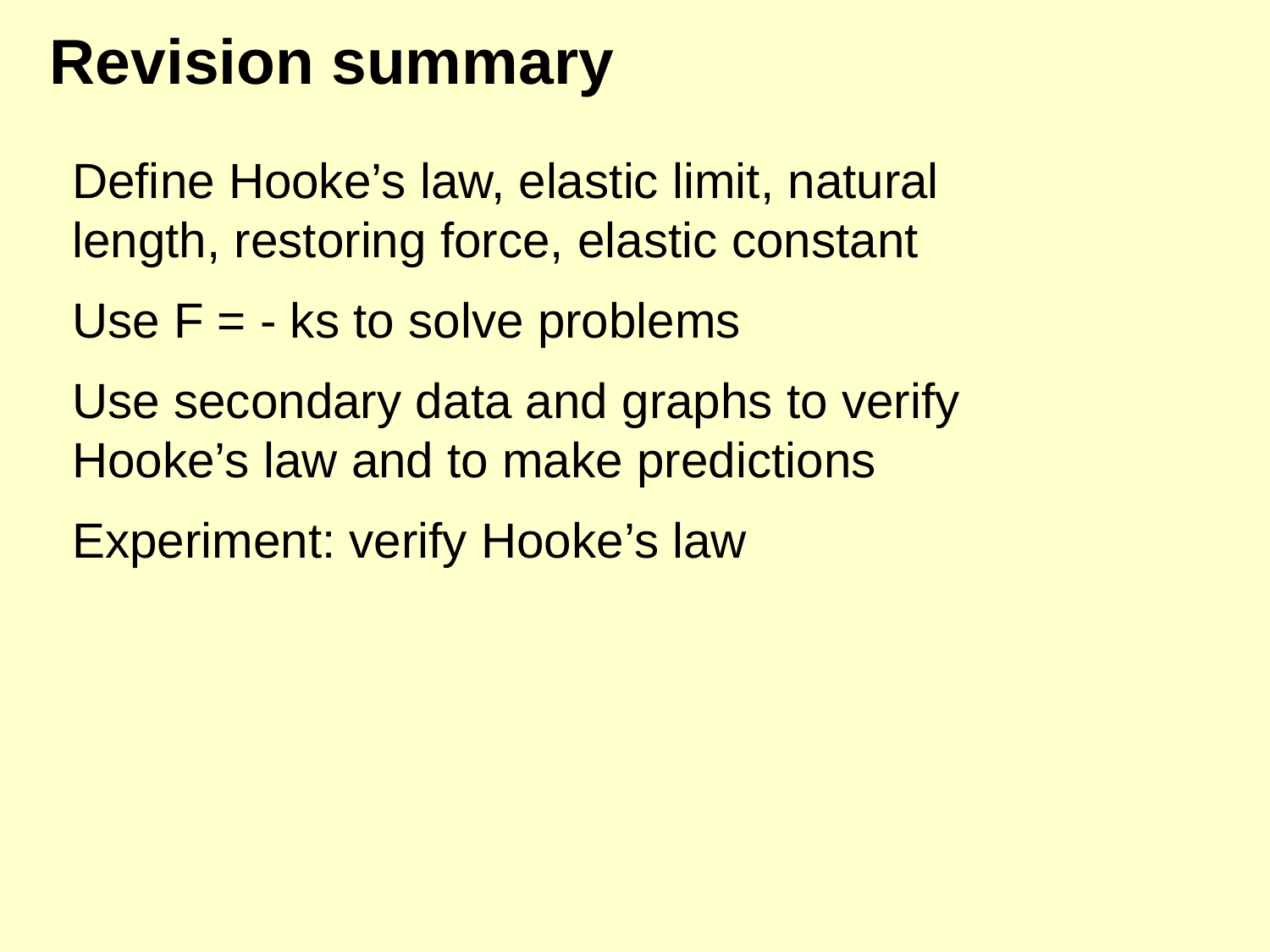

# Revision summary
Define Hooke’s law, elastic limit, natural length, restoring force, elastic constant
Use F = - ks to solve problems
Use secondary data and graphs to verify Hooke’s law and to make predictions
Experiment: verify Hooke’s law